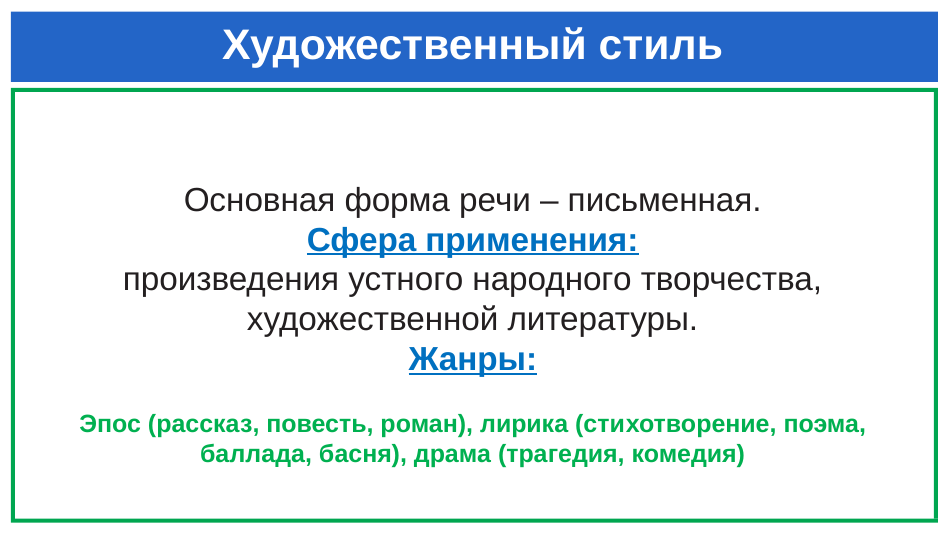

# Художественный стиль
Основная форма речи – письменная.
Сфера применения:
произведения устного народного творчества, художественной литературы.
Жанры:

Эпос (рассказ, повесть, роман), лирика (сти­хотворение, поэма, баллада, басня), драма (трагедия, комедия)